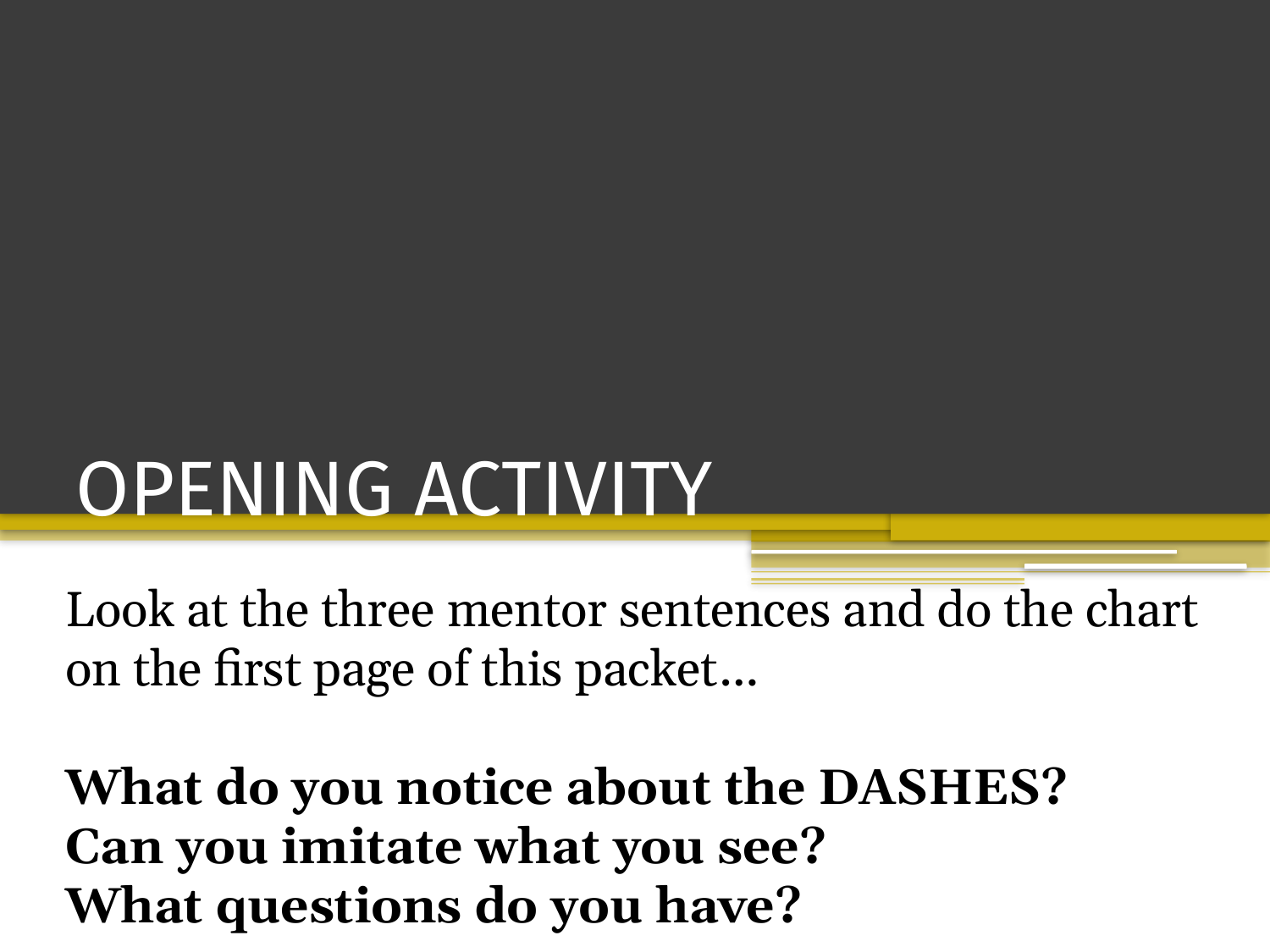

# OPENING ACTIVITY
Look at the three mentor sentences and do the chart on the first page of this packet…

What do you notice about the DASHES?
Can you imitate what you see?
What questions do you have?